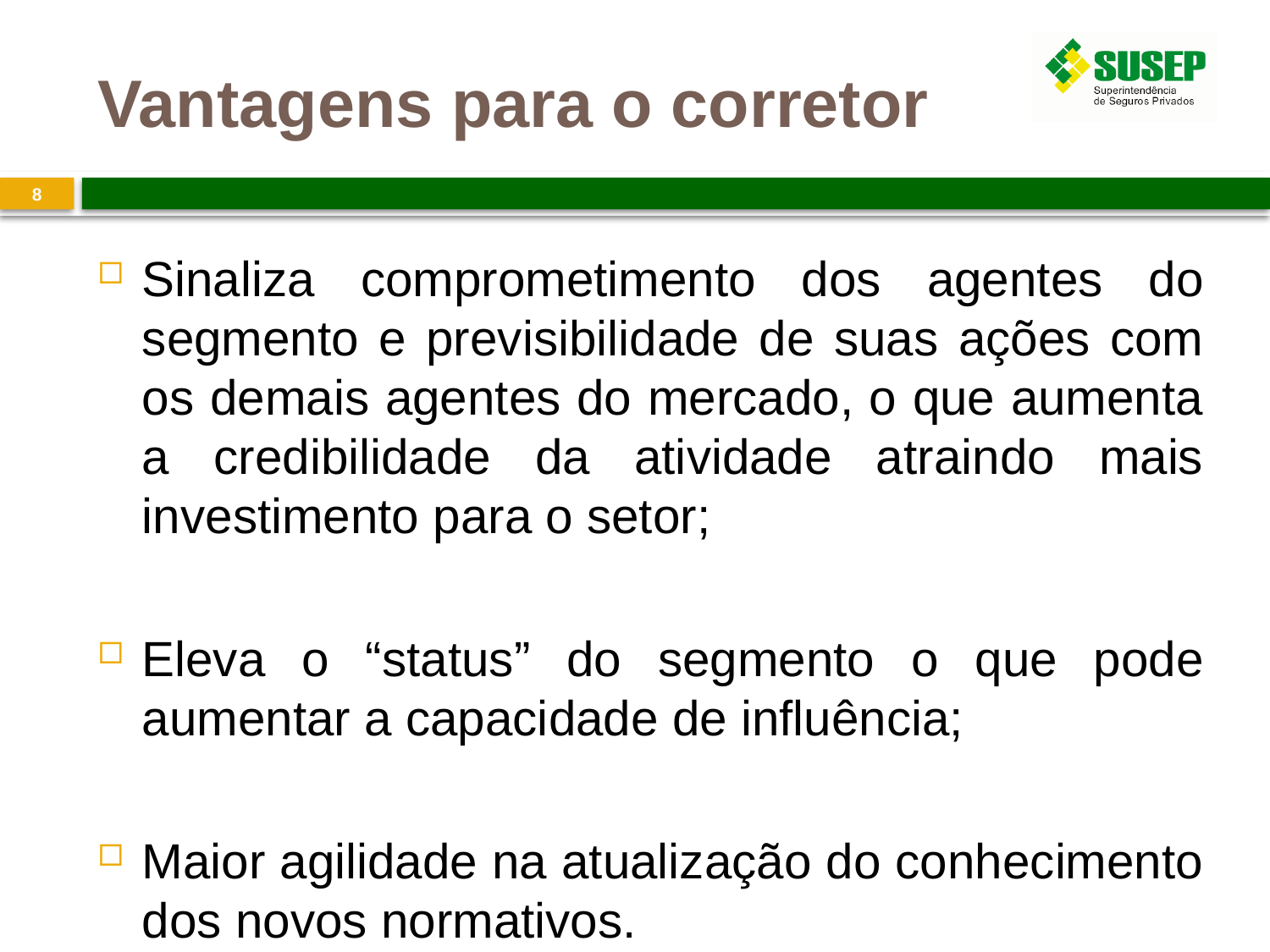

# Vantagens para o corretor

Sinaliza comprometimento dos agentes do segmento e previsibilidade de suas ações com os demais agentes do mercado, o que aumenta a credibilidade da atividade atraindo mais investimento para o setor;

Eleva o “status” do segmento o que pode aumentar a capacidade de influência;

Maior agilidade na atualização do conhecimento dos novos normativos.

8